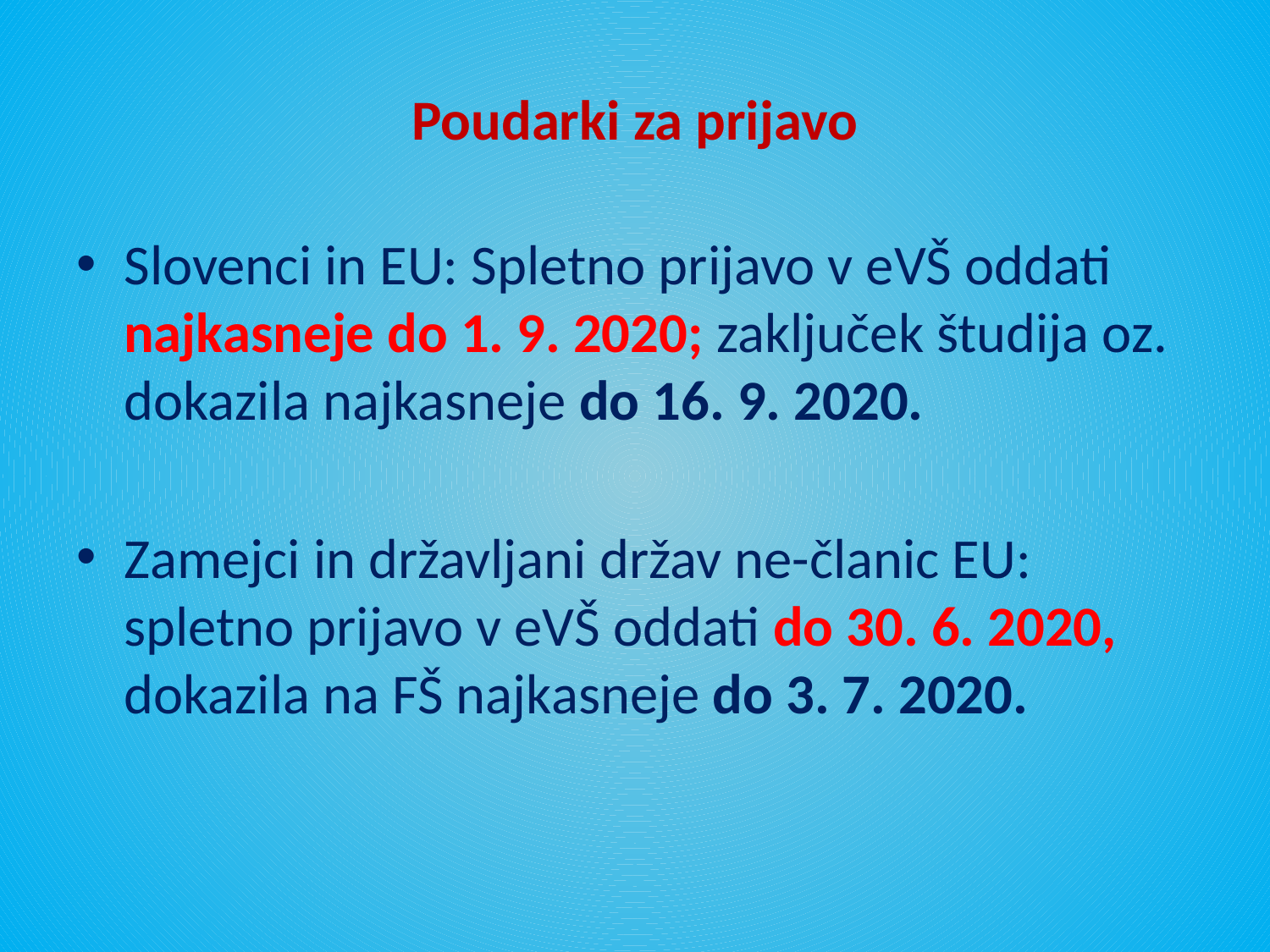

# Poudarki za prijavo
Slovenci in EU: Spletno prijavo v eVŠ oddati najkasneje do 1. 9. 2020; zaključek študija oz. dokazila najkasneje do 16. 9. 2020.

Zamejci in državljani držav ne-članic EU: spletno prijavo v eVŠ oddati do 30. 6. 2020, dokazila na FŠ najkasneje do 3. 7. 2020.